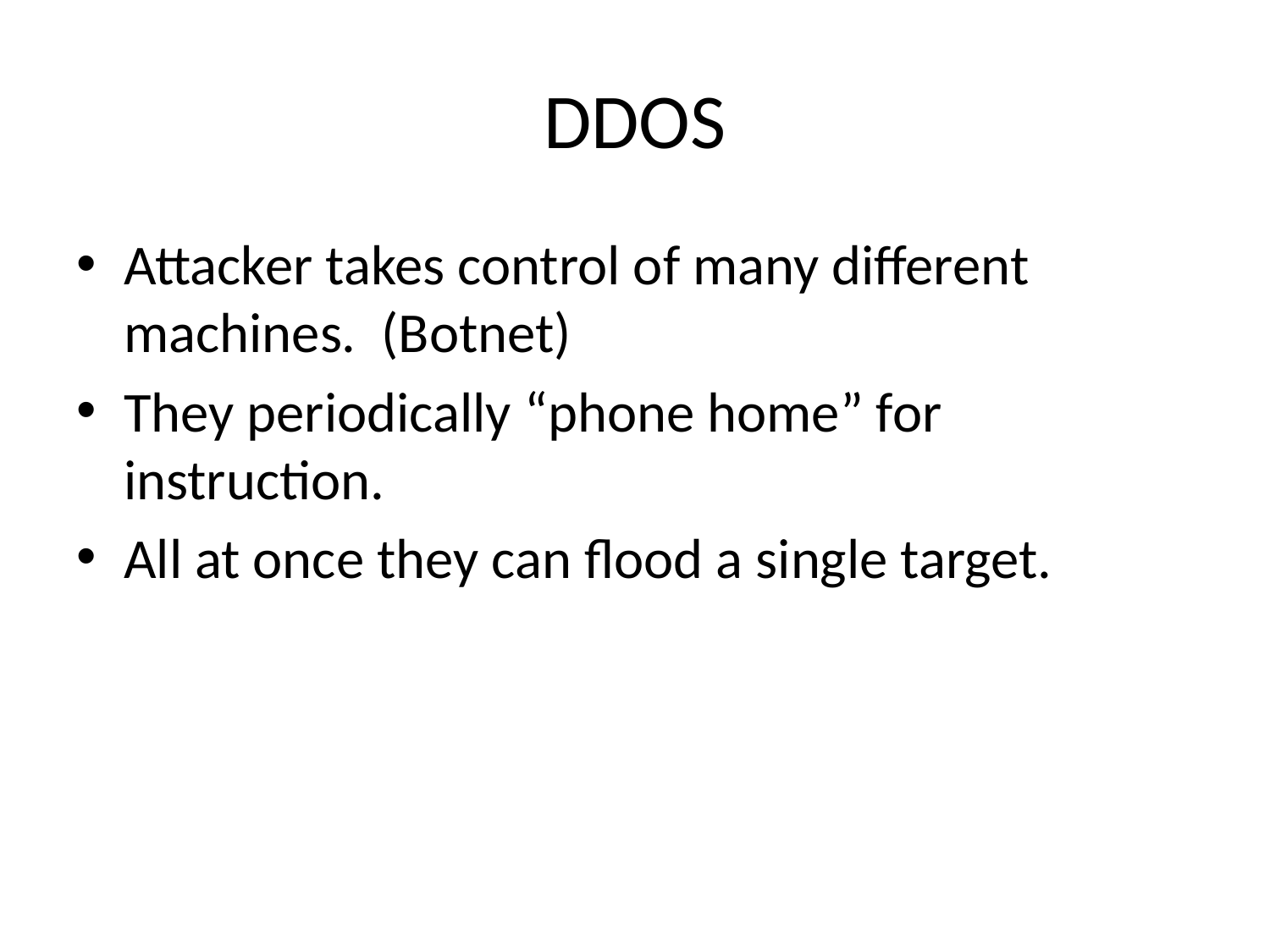

# DDOS
Attacker takes control of many different machines.  (Botnet)
They periodically “phone home” for instruction.
All at once they can flood a single target.